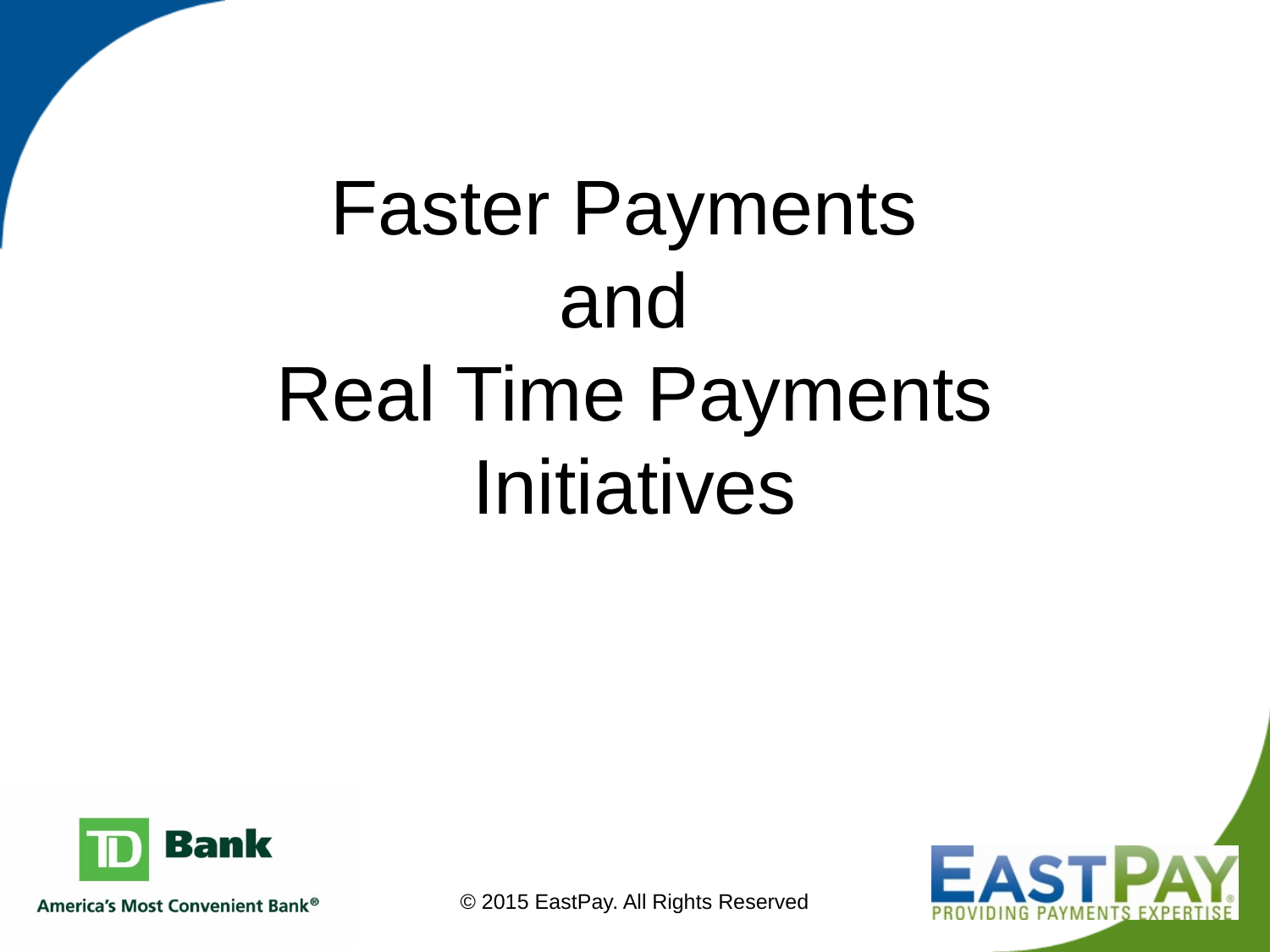

# Faster Payments and Real Time Payments Initiatives
© 2015 EastPay. All Rights Reserved